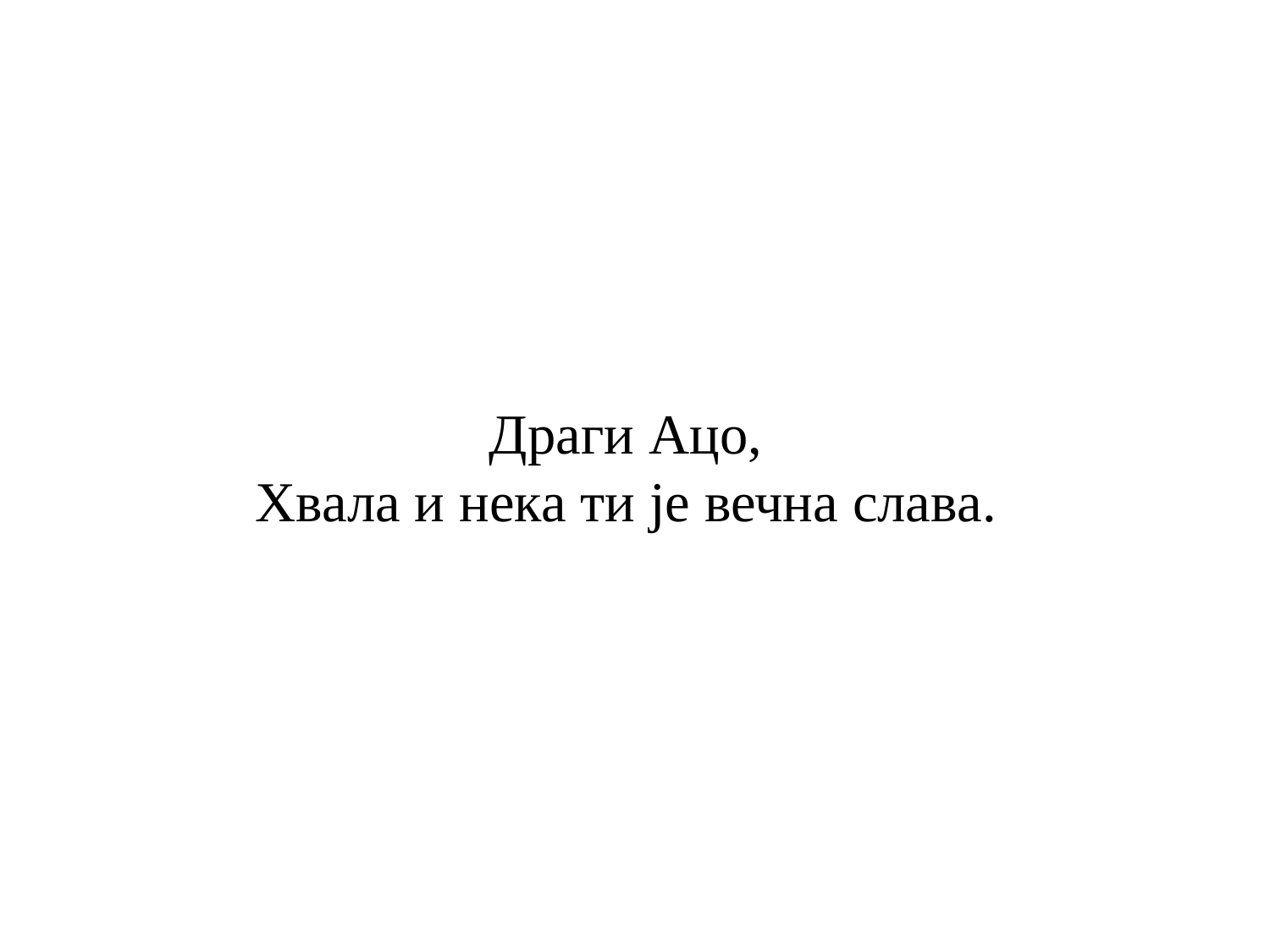

Драги Ацо,
Хвала и нека ти је вечна слава.